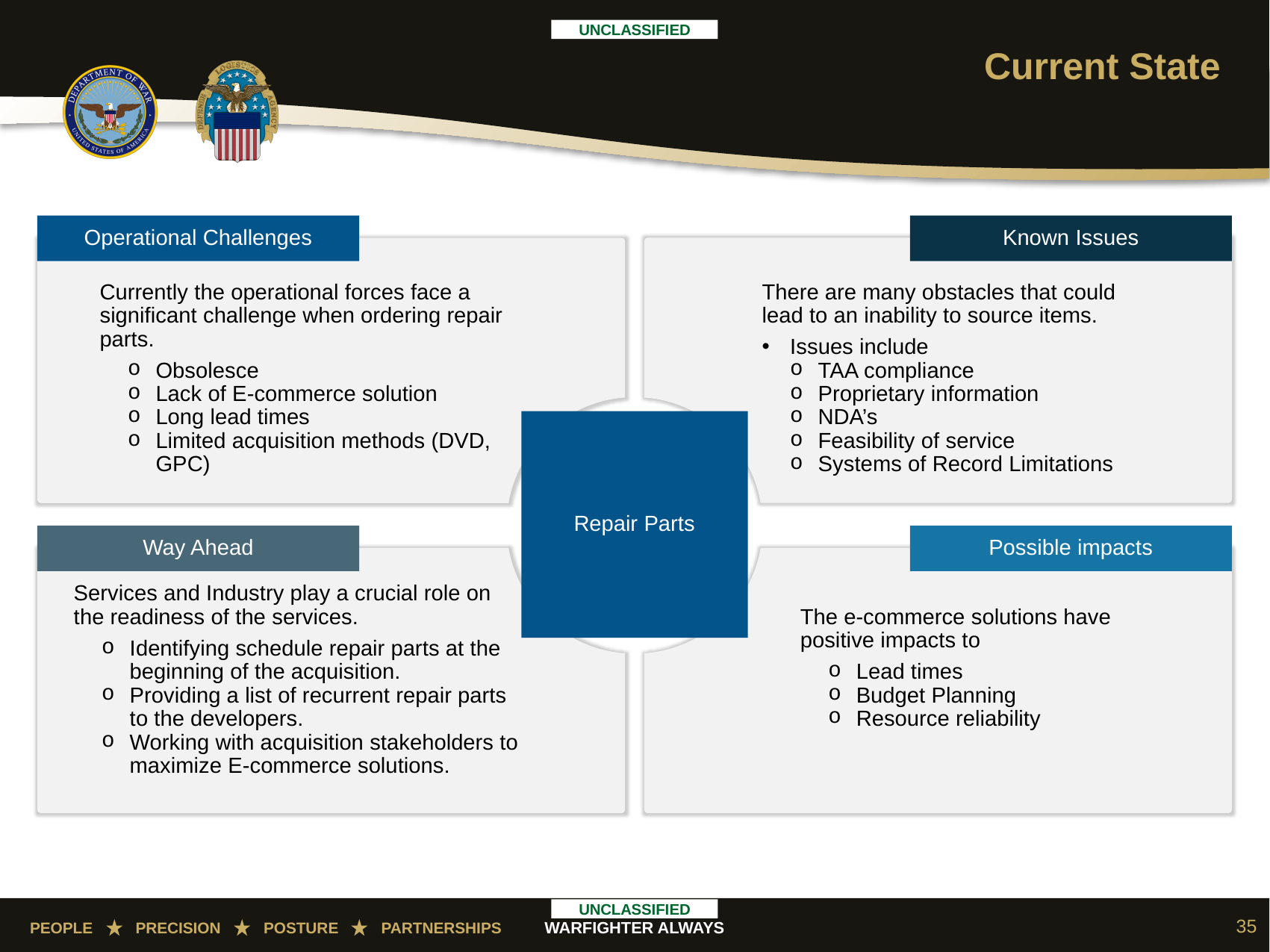

Slide Classification: Classification goes here
# Current State
Operational Challenges
Known Issues
Currently the operational forces face a significant challenge when ordering repair parts.
Obsolesce
Lack of E-commerce solution
Long lead times
Limited acquisition methods (DVD, GPC)
There are many obstacles that could lead to an inability to source items.
Issues include
TAA compliance
Proprietary information
NDA’s
Feasibility of service
Systems of Record Limitations
Repair Parts
Way Ahead
Possible impacts
Services and Industry play a crucial role on the readiness of the services.
Identifying schedule repair parts at the beginning of the acquisition.
Providing a list of recurrent repair parts to the developers.
Working with acquisition stakeholders to maximize E-commerce solutions.
The e-commerce solutions have positive impacts to
Lead times
Budget Planning
Resource reliability